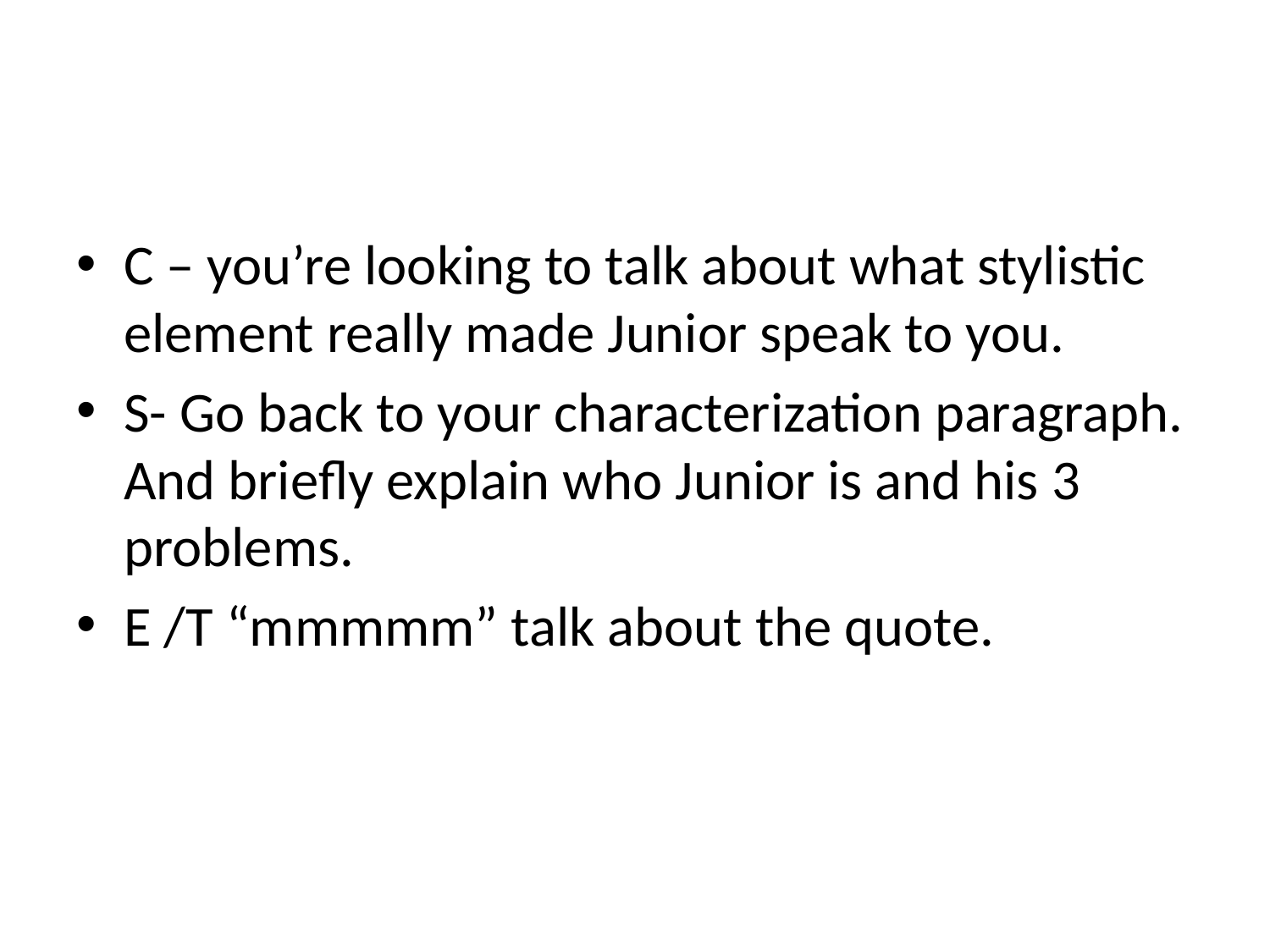

#
C – you’re looking to talk about what stylistic element really made Junior speak to you.
S- Go back to your characterization paragraph. And briefly explain who Junior is and his 3 problems.
E /T “mmmmm” talk about the quote.